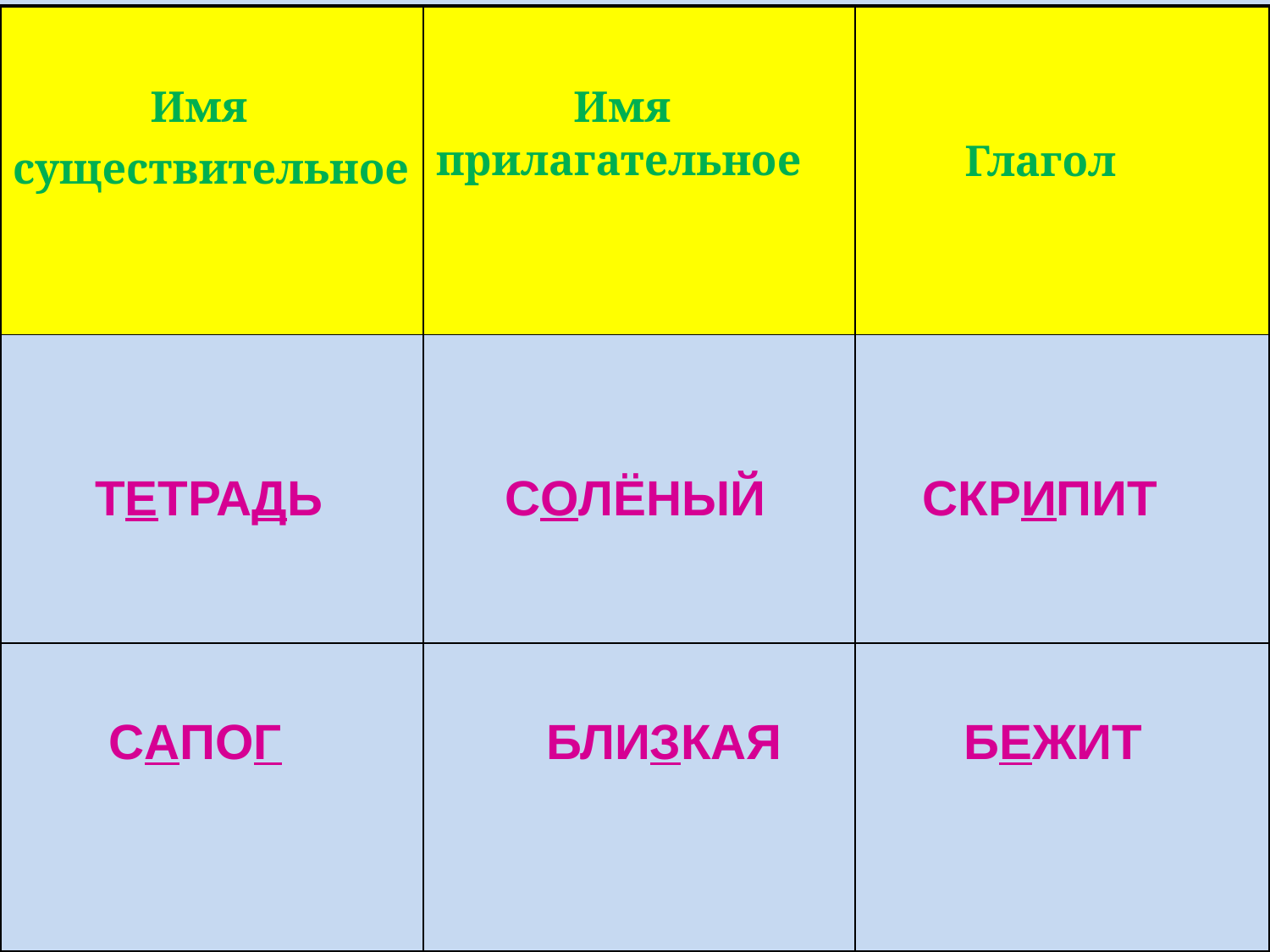

| Имя существительное | Имя прилагательное | Глагол |
| --- | --- | --- |
| ТЕТРАДЬ | СОЛЁНЫЙ | СКРИПИТ |
| САПОГ | БЛИЗКАЯ | БЕЖИТ |